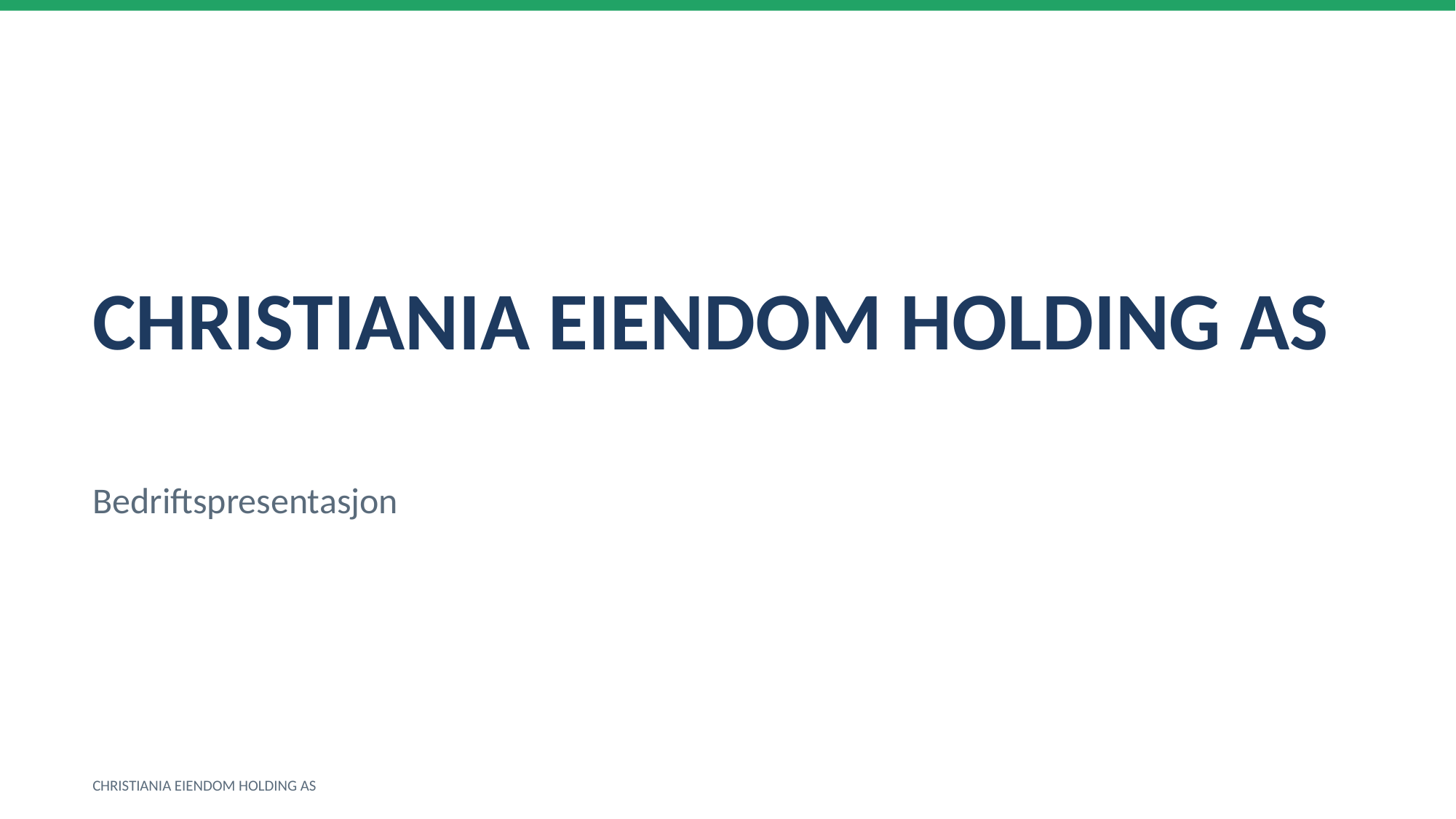

CHRISTIANIA EIENDOM HOLDING AS
Bedriftspresentasjon
CHRISTIANIA EIENDOM HOLDING AS